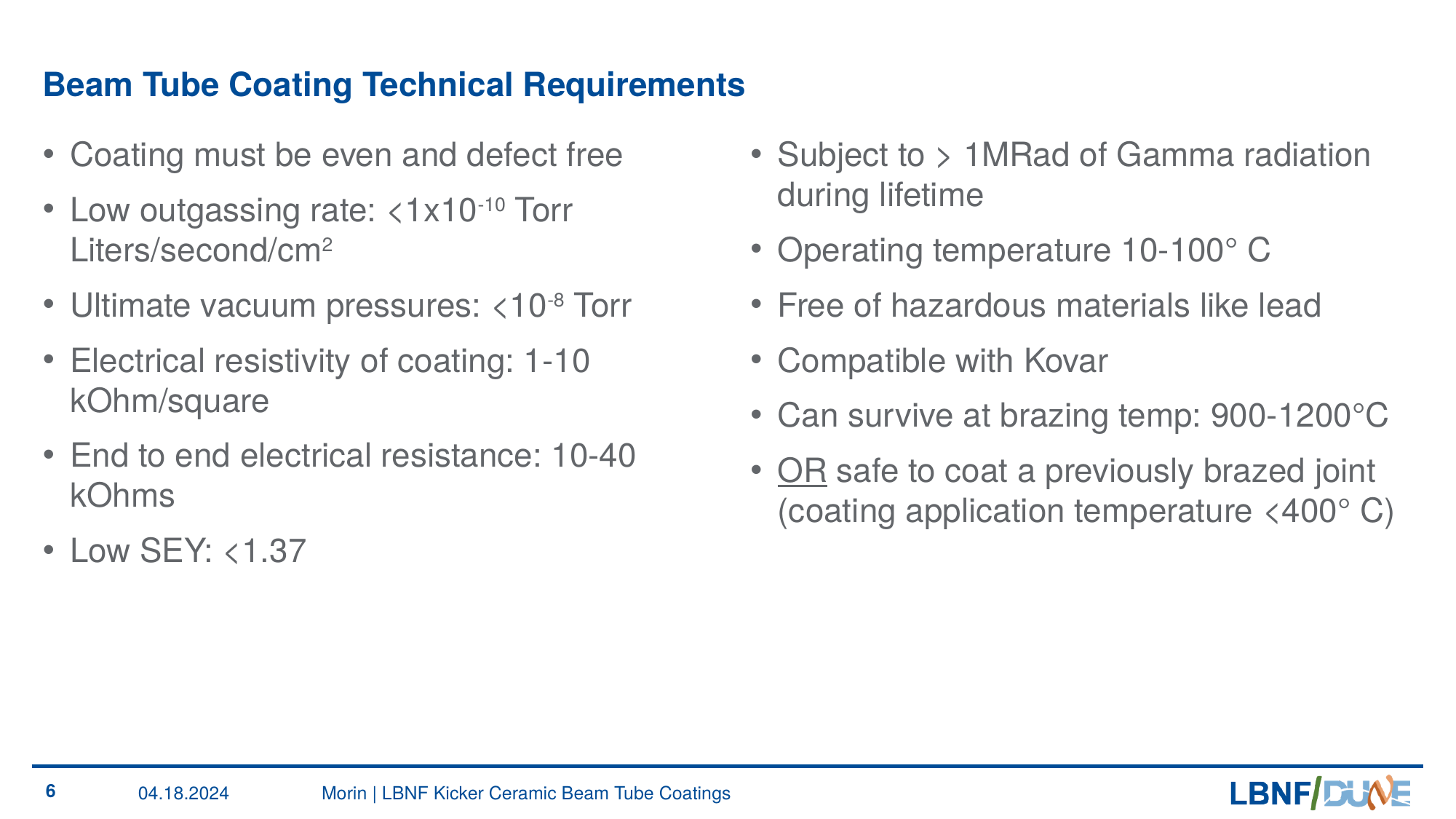

# Beam Tube Coating Technical Requirements
Coating must be even and defect free
Low outgassing rate: <1x10-10 Torr Liters/second/cm2
Ultimate vacuum pressures: <10-8 Torr
Electrical resistivity of coating: 1-10 kOhm/square
End to end electrical resistance: 10-40 kOhms
Low SEY: <1.37
Subject to > 1MRad of Gamma radiation during lifetime
Operating temperature 10-100° C
Free of hazardous materials like lead
Compatible with Kovar
Can survive at brazing temp: 900-1200°C
OR safe to coat a previously brazed joint (coating application temperature <400° C)
6
04.18.2024
Morin | LBNF Kicker Ceramic Beam Tube Coatings